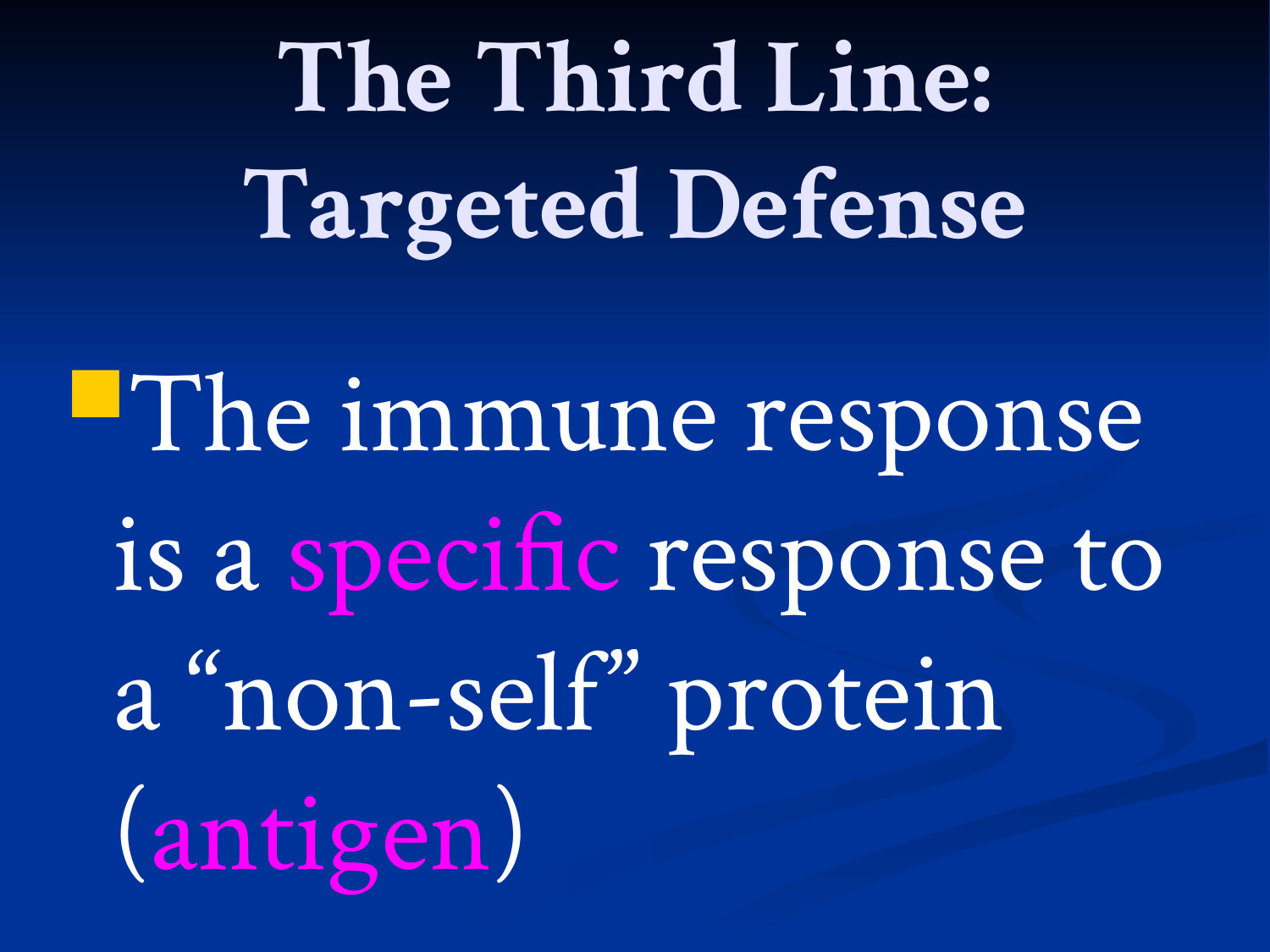

# The Third Line: Targeted Defense
The immune response is a specific response to a “non-self” protein (antigen)